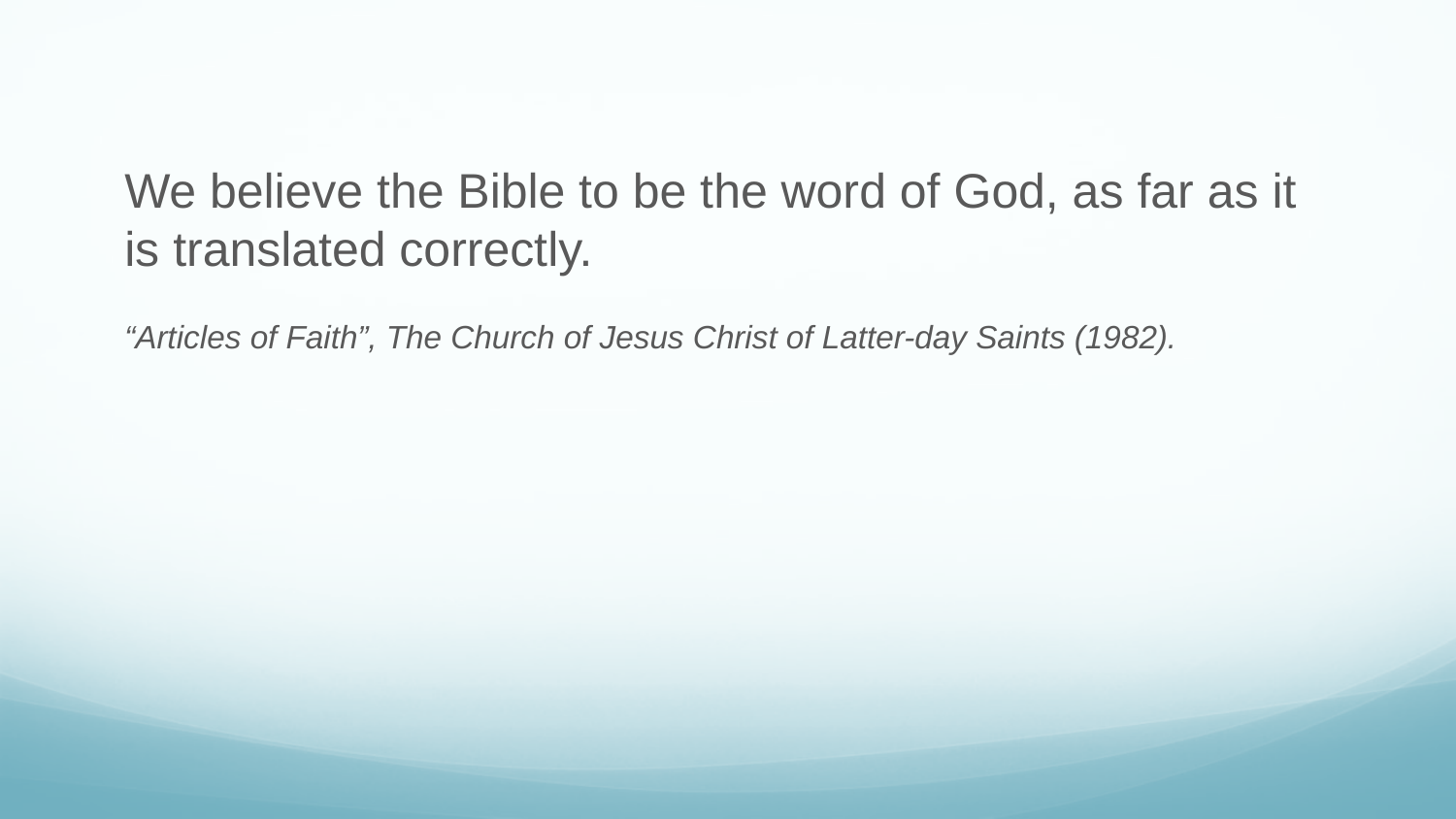

We believe the Bible to be the word of God, as far as it is translated correctly.
“Articles of Faith”, The Church of Jesus Christ of Latter-day Saints (1982).